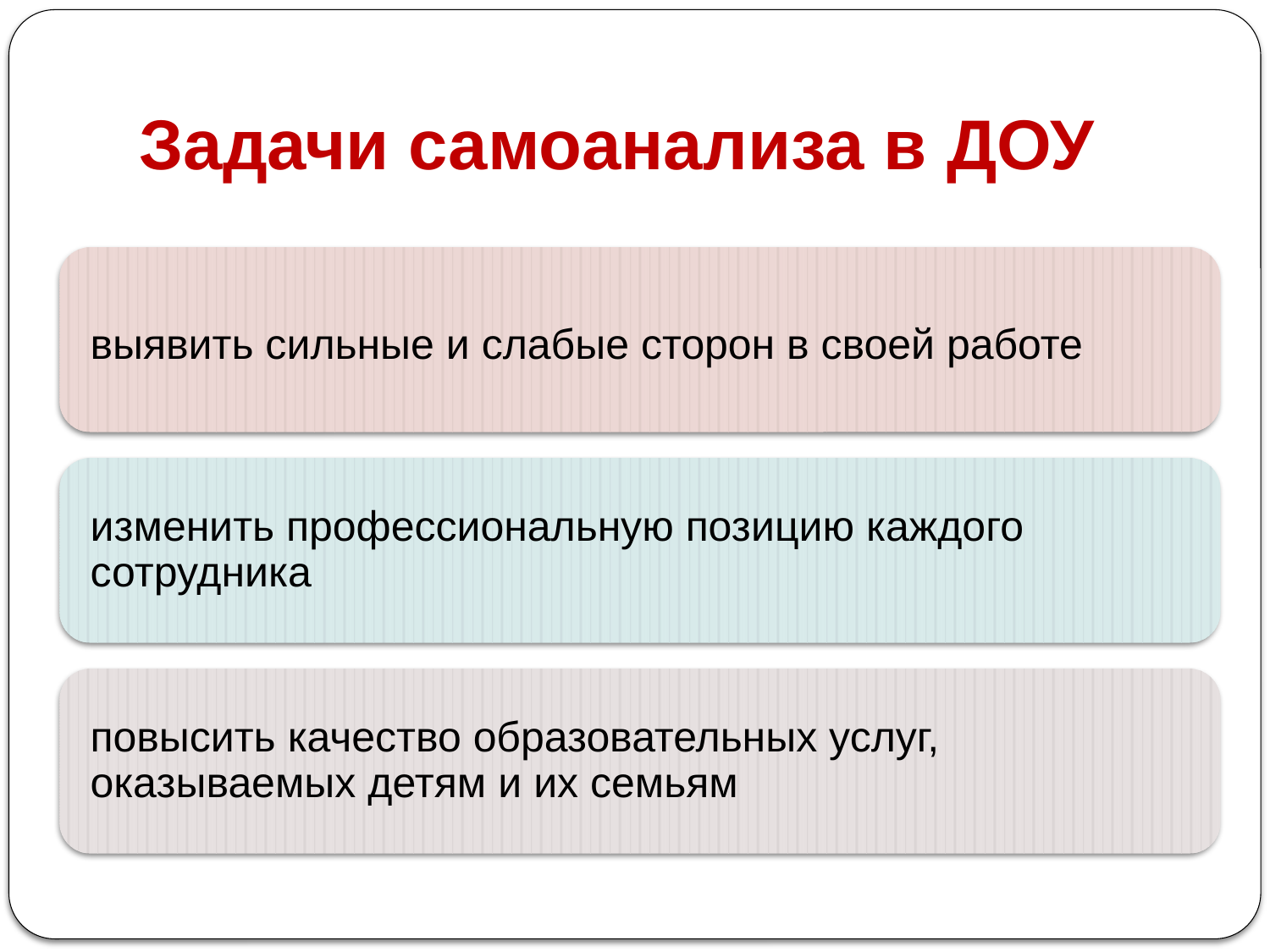

# Задачи самоанализа в ДОУ

выявить сильные и слабые сторон в своей работе

изменить профессиональную позицию каждого сотрудника
повысить качество образовательных услуг, оказываемых детям и их семьям